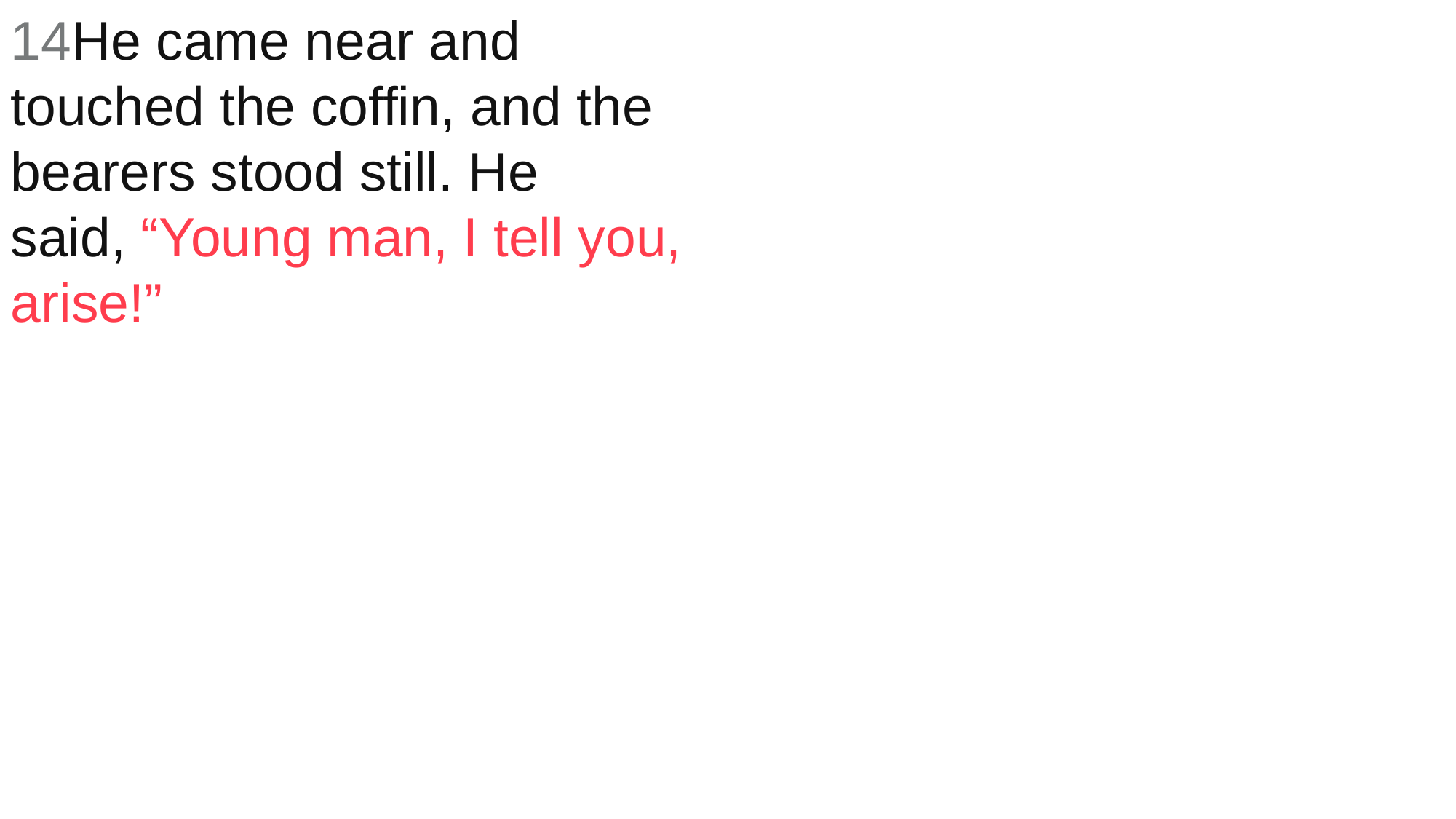

14He came near and touched the coffin, and the bearers stood still. He said, “Young man, I tell you, arise!”